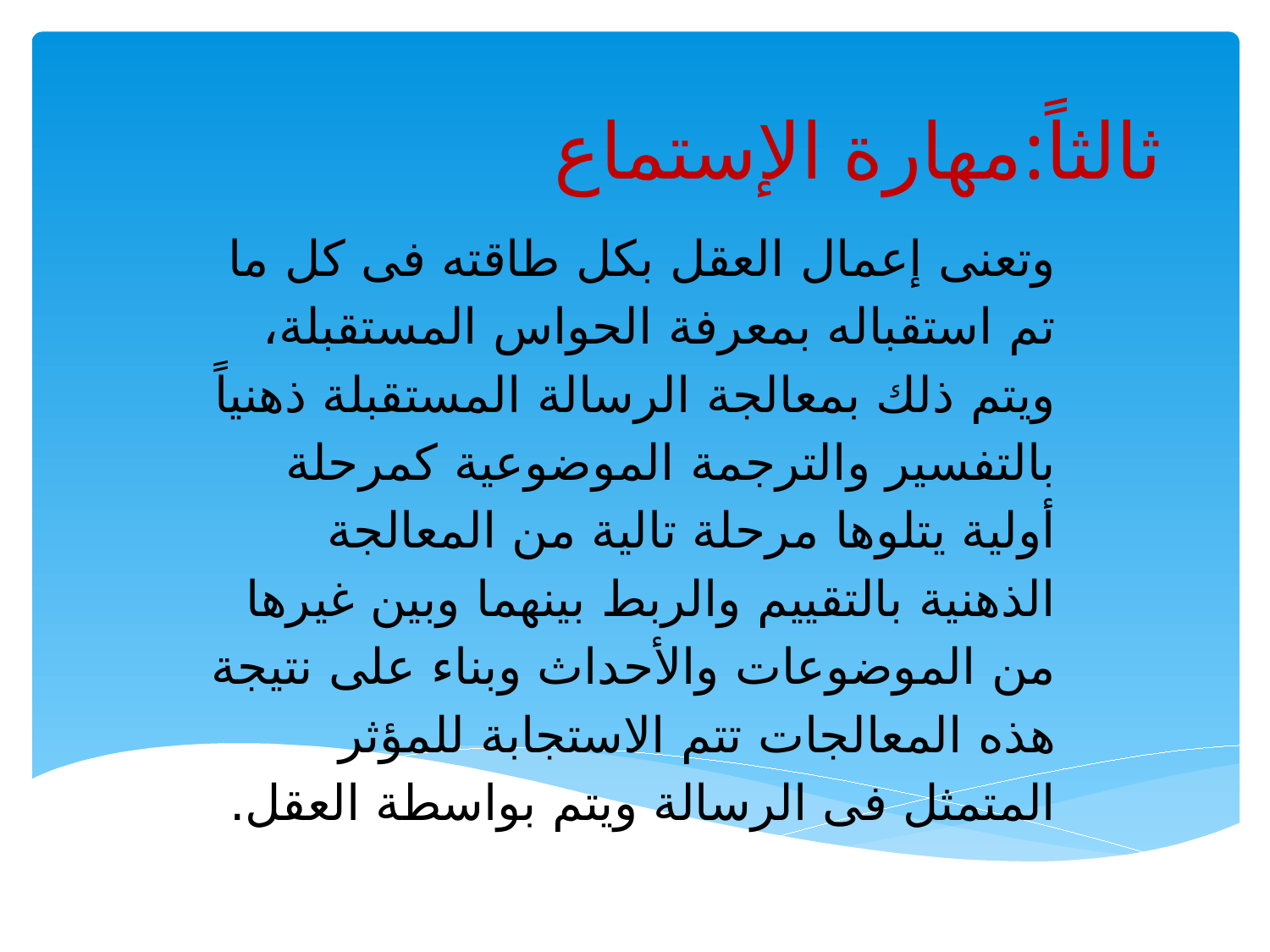

# ثالثاً:مهارة الإستماع
وتعنى إعمال العقل بكل طاقته فى كل ما تم استقباله بمعرفة الحواس المستقبلة، ويتم ذلك بمعالجة الرسالة المستقبلة ذهنياً بالتفسير والترجمة الموضوعية كمرحلة أولية يتلوها مرحلة تالية من المعالجة الذهنية بالتقييم والربط بينهما وبين غيرها من الموضوعات والأحداث وبناء على نتيجة هذه المعالجات تتم الاستجابة للمؤثر المتمثل فى الرسالة ويتم بواسطة العقل.